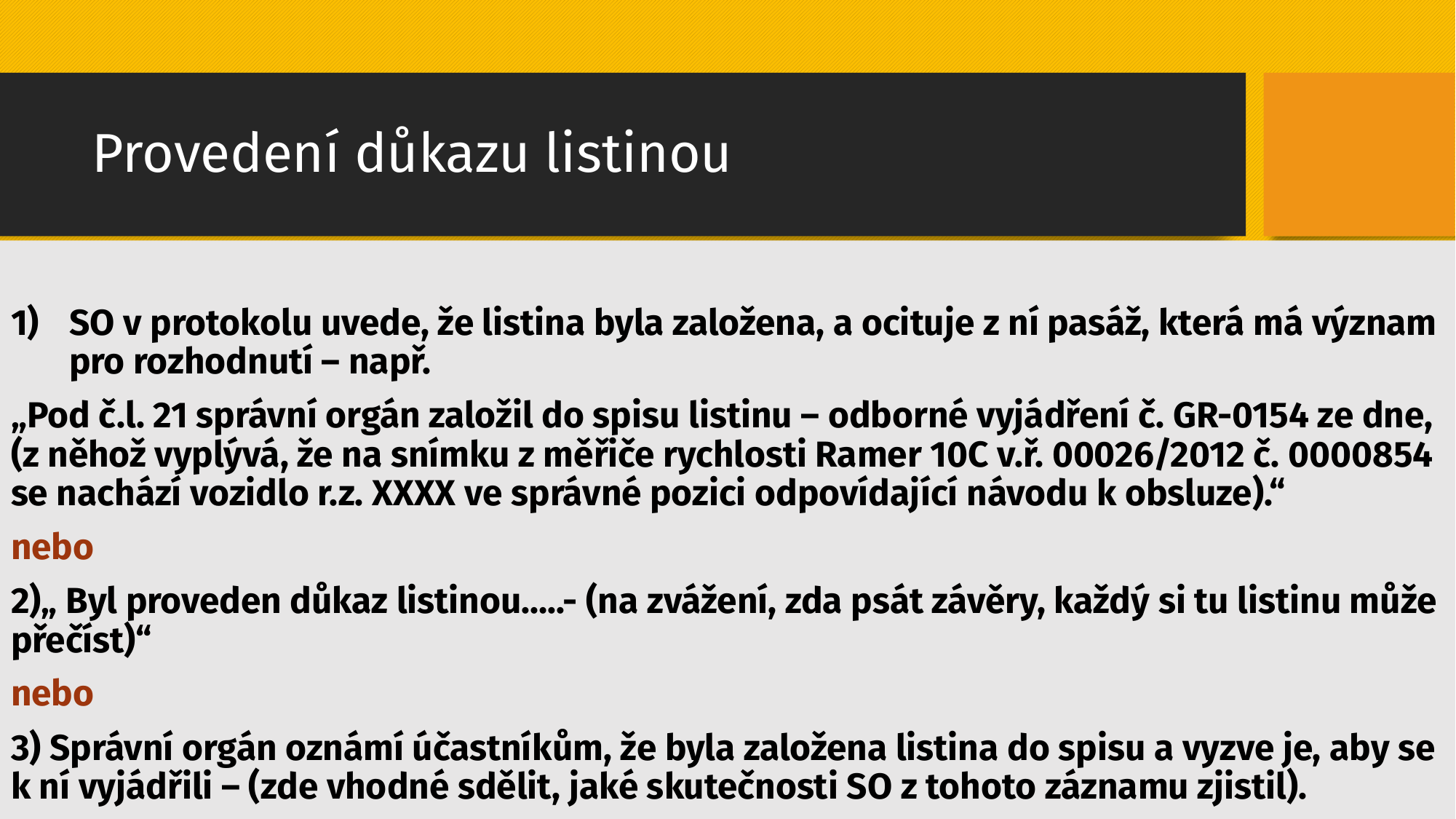

# Provedení důkazu listinou

SO v protokolu uvede, že listina byla založena, a ocituje z ní pasáž, která má význam pro rozhodnutí – např.
„Pod č.l. 21 správní orgán založil do spisu listinu – odborné vyjádření č. GR-0154 ze dne, (z něhož vyplývá, že na snímku z měřiče rychlosti Ramer 10C v.ř. 00026/2012 č. 0000854 se nachází vozidlo r.z. XXXX ve správné pozici odpovídající návodu k obsluze).“
nebo
2)„ Byl proveden důkaz listinou…..- (na zvážení, zda psát závěry, každý si tu listinu může přečíst)“
nebo
3) Správní orgán oznámí účastníkům, že byla založena listina do spisu a vyzve je, aby se k ní vyjádřili – (zde vhodné sdělit, jaké skutečnosti SO z tohoto záznamu zjistil).